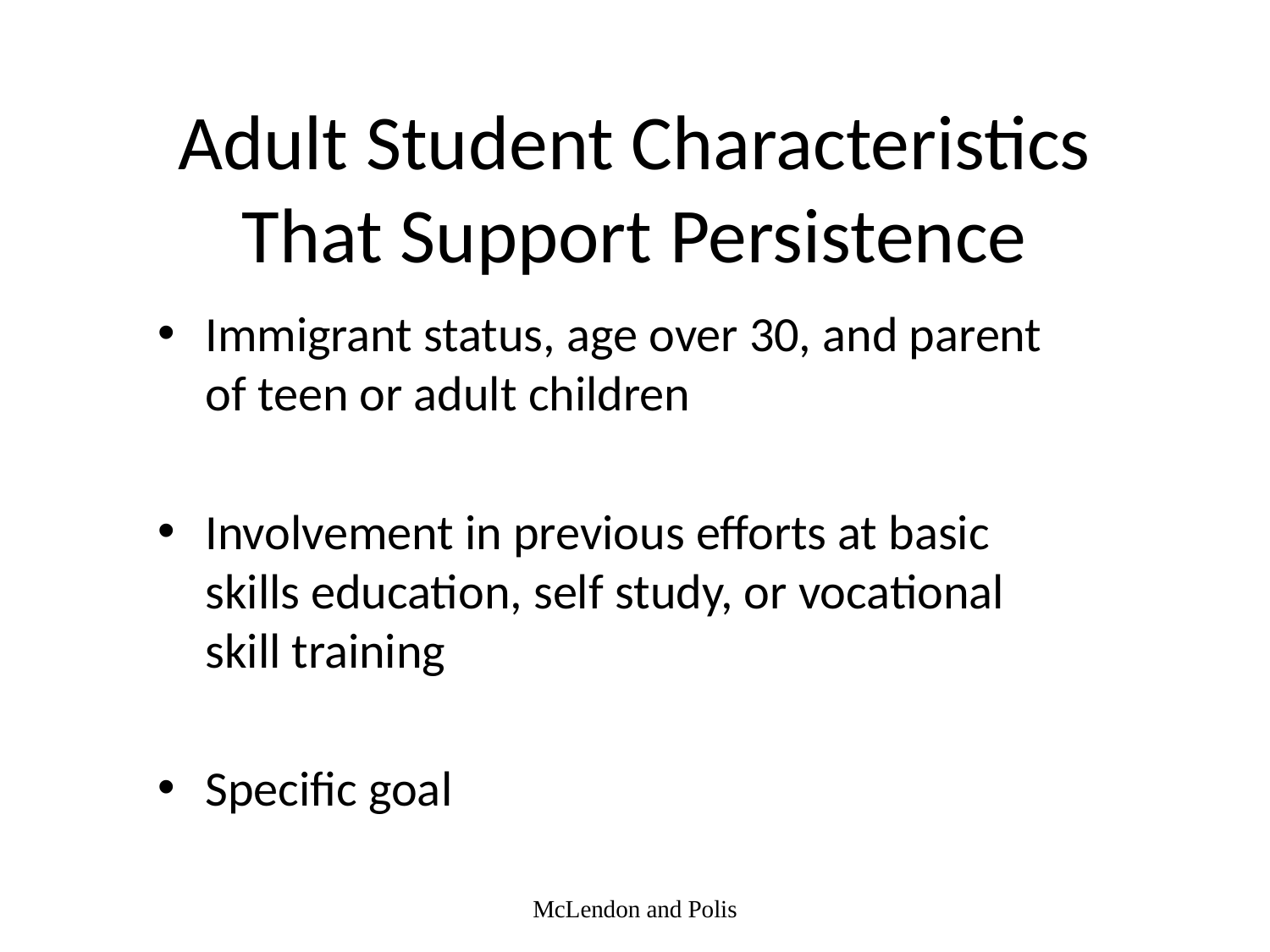

# Adult Student Characteristics That Support Persistence
Immigrant status, age over 30, and parent of teen or adult children

Involvement in previous efforts at basic skills education, self study, or vocational skill training

Specific goal
McLendon and Polis